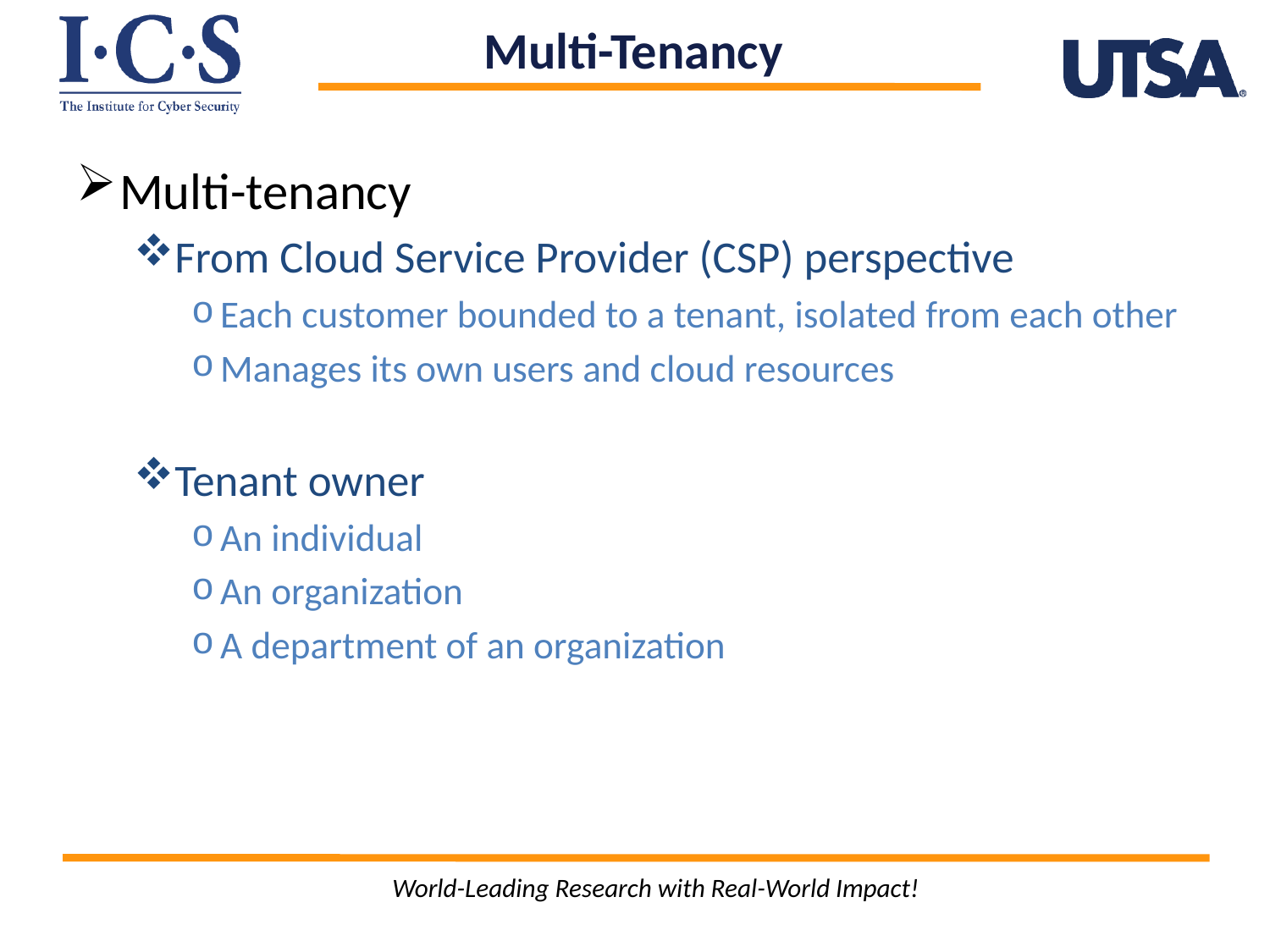

Multi-Tenancy
Multi-tenancy
From Cloud Service Provider (CSP) perspective
Each customer bounded to a tenant, isolated from each other
Manages its own users and cloud resources

Tenant owner
An individual
An organization
A department of an organization
World-Leading Research with Real-World Impact!